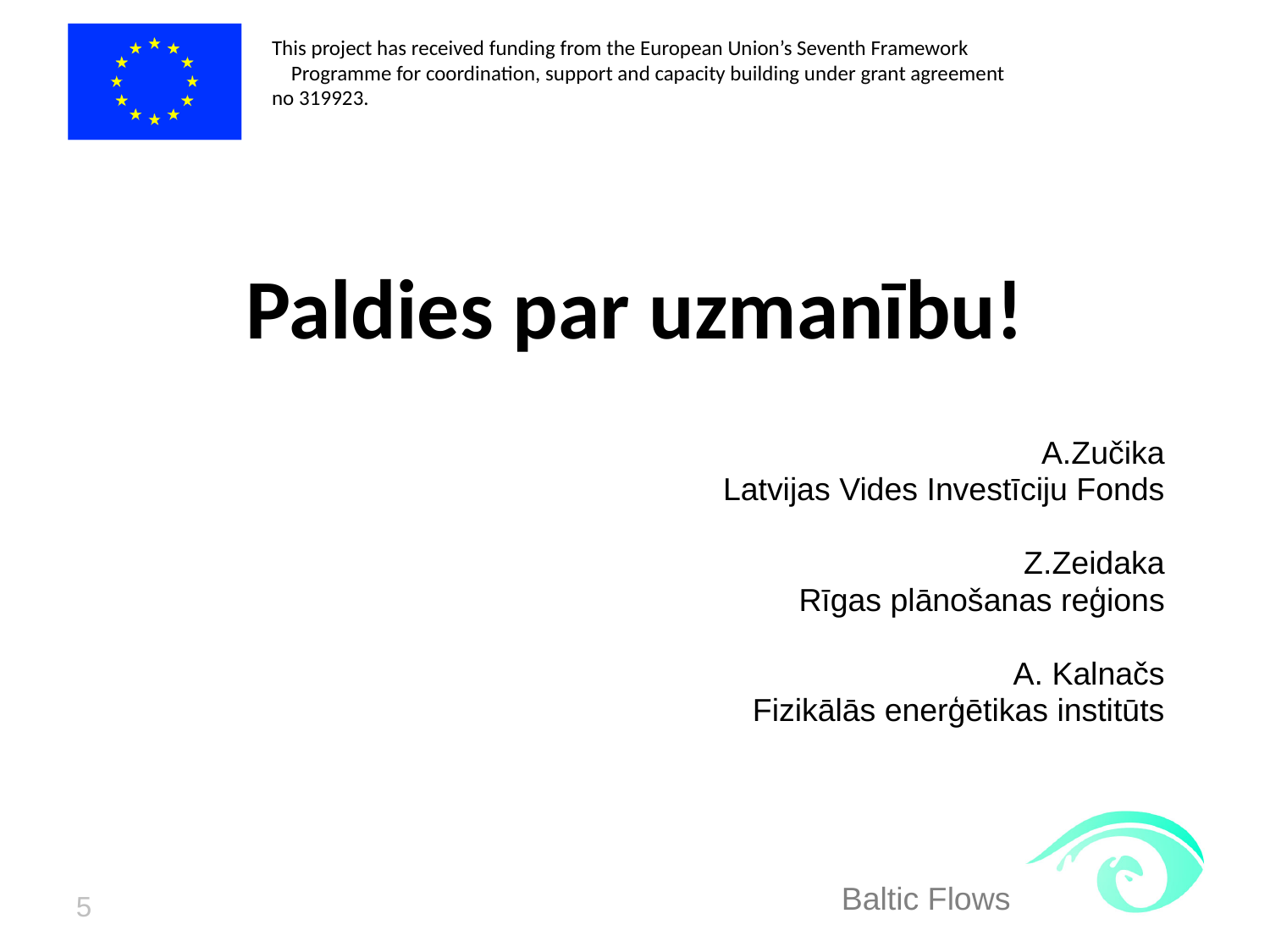

Paldies par uzmanību!
A.Zučika
Latvijas Vides Investīciju Fonds

Z.Zeidaka
Rīgas plānošanas reģions

A. Kalnačs
Fizikālās enerģētikas institūts
5